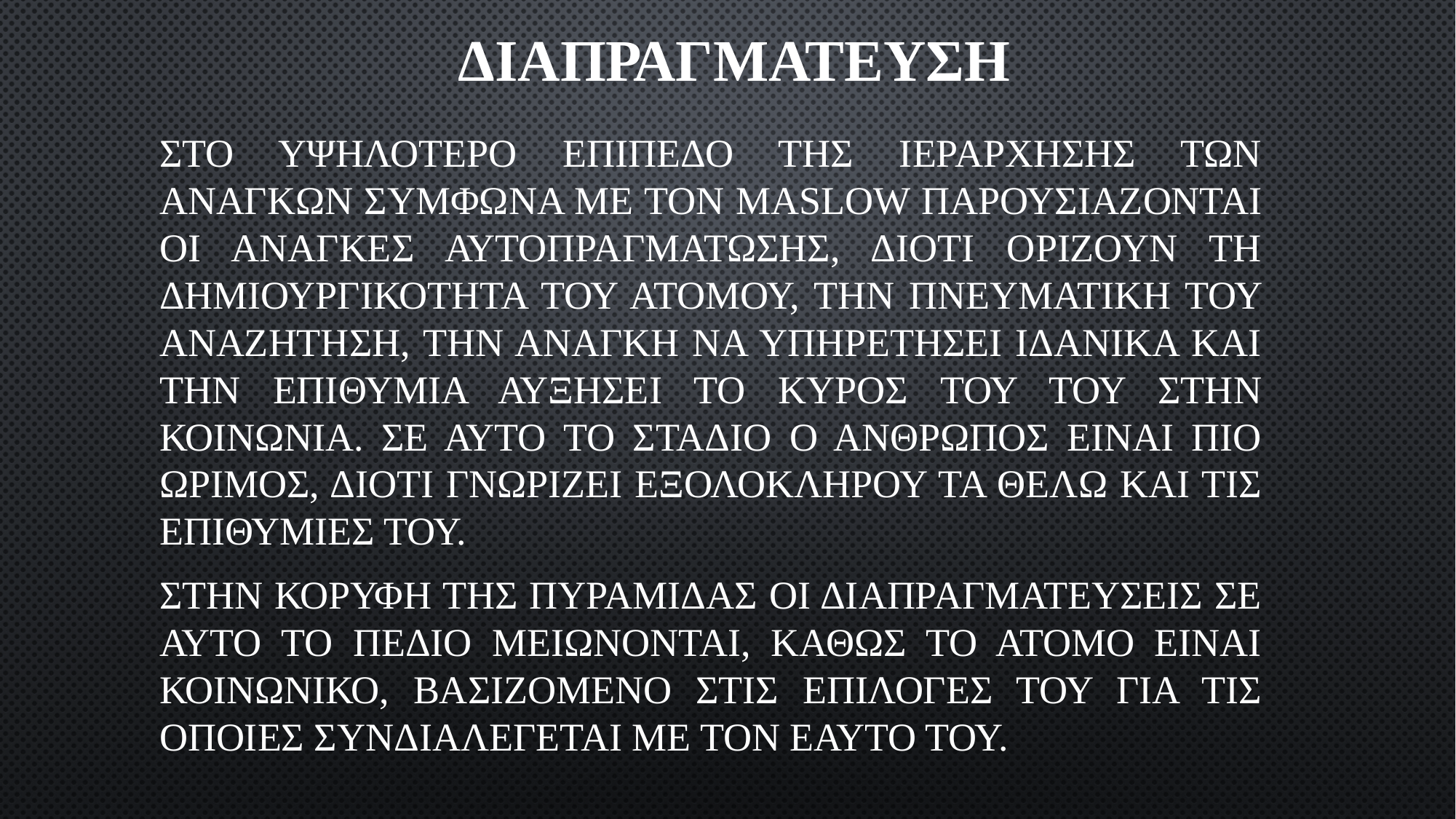

# ΔΙΑΠΡΑΓΜΑΤΕΥΣΗ
ΣΤΟ ΥΨΗΛΟΤΕΡΟ ΕΠΙΠΕΔΟ ΤΗΣ ΙΕΡΑΡΧΗΣΗΣ ΤΩΝ ΑΝΑΓΚΩΝ ΣΥΜΦΩΝΑ ΜΕ ΤΟΝ MASLOW ΠΑΡΟΥΣΙΑΖΟΝΤΑΙ ΟΙ ΑΝΑΓΚΕΣ ΑΥΤΟΠΡΑΓΜΑΤΩΣΗΣ, ΔΙΟΤΙ ΟΡΙΖΟΥΝ ΤΗ ΔΗΜΙΟΥΡΓΙΚΟΤΗΤΑ ΤΟΥ ΑΤΟΜΟΥ, ΤΗΝ ΠΝΕΥΜΑΤΙΚΗ ΤΟΥ ΑΝΑΖΗΤΗΣΗ, ΤΗΝ ΑΝΑΓΚΗ ΝΑ ΥΠΗΡΕΤΗΣΕΙ ΙΔΑΝΙΚΑ ΚΑΙ ΤΗΝ ΕΠΙΘΥΜΙΑ ΑΥΞΗΣΕΙ ΤΟ ΚΥΡΟΣ ΤΟΥ ΤΟΥ ΣΤΗΝ ΚΟΙΝΩΝΙΑ. ΣΕ ΑΥΤΟ ΤΟ ΣΤΑΔΙΟ Ο ΑΝΘΡΩΠΟΣ ΕΙΝΑΙ ΠΙΟ ΩΡΙΜΟΣ, ΔΙΟΤΙ ΓΝΩΡΙΖΕΙ ΕΞΟΛΟΚΛΗΡΟΥ ΤΑ ΘΕΛΩ ΚΑΙ ΤΙΣ ΕΠΙΘΥΜΙΕΣ ΤΟΥ.
ΣΤΗΝ ΚΟΡΥΦΗ ΤΗΣ ΠΥΡΑΜΙΔΑΣ ΟΙ ΔΙΑΠΡΑΓΜΑΤΕΥΣΕΙΣ ΣΕ ΑΥΤΟ ΤΟ ΠΕΔΙΟ ΜΕΙΩΝΟΝΤΑΙ, ΚΑΘΩΣ ΤΟ ΑΤΟΜΟ ΕΙΝΑΙ ΚΟΙΝΩΝΙΚΟ, ΒΑΣΙΖΟΜΕΝΟ ΣΤΙΣ ΕΠΙΛΟΓΕΣ ΤΟΥ ΓΙΑ ΤΙΣ ΟΠΟΙΕΣ ΣΥΝΔΙΑΛΕΓΕΤΑΙ ΜΕ ΤΟΝ ΕΑΥΤΟ ΤΟΥ.